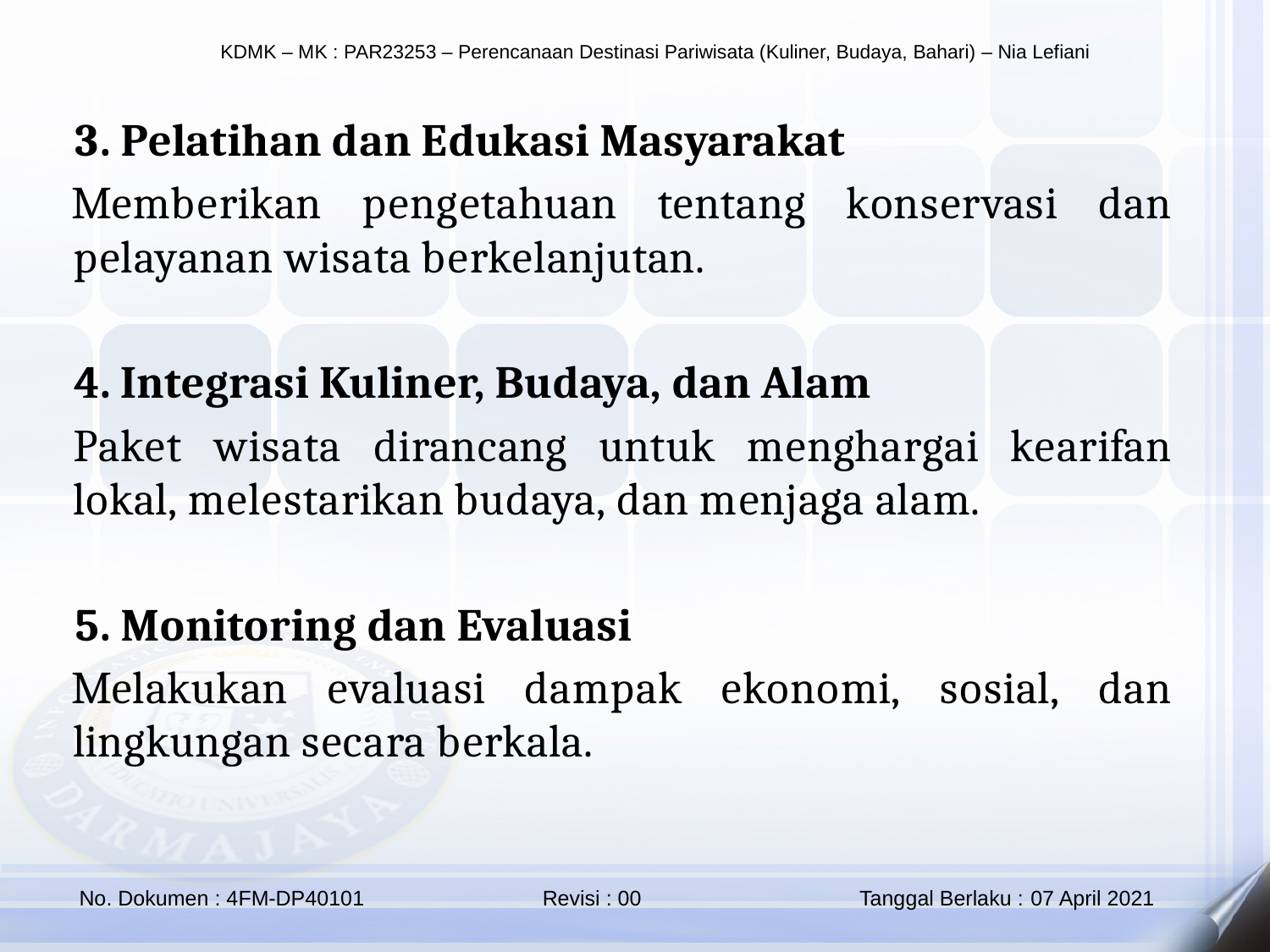

3. Pelatihan dan Edukasi Masyarakat
Memberikan pengetahuan tentang konservasi dan pelayanan wisata berkelanjutan.

4. Integrasi Kuliner, Budaya, dan Alam
Paket wisata dirancang untuk menghargai kearifan lokal, melestarikan budaya, dan menjaga alam.

5. Monitoring dan Evaluasi
Melakukan evaluasi dampak ekonomi, sosial, dan lingkungan secara berkala.